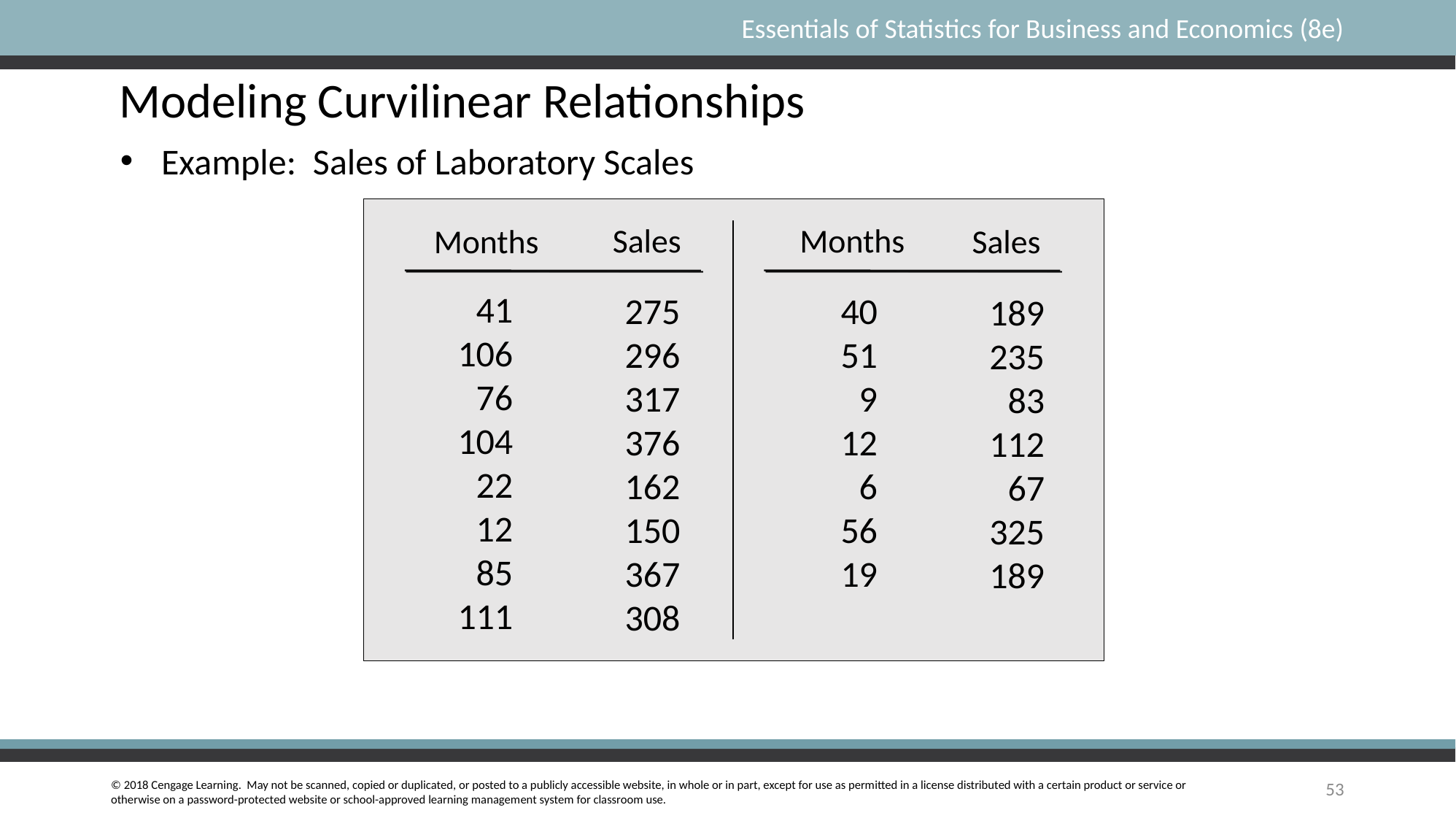

Modeling Curvilinear Relationships
Example:  Sales of Laboratory Scales

Months
Months
Sales
Sales
189
235
83
112
67
325
189
40
51
9
12
6
56
19

275
296
317
376
162
150
367
308
41
106
76
104
22
12
85
111
53